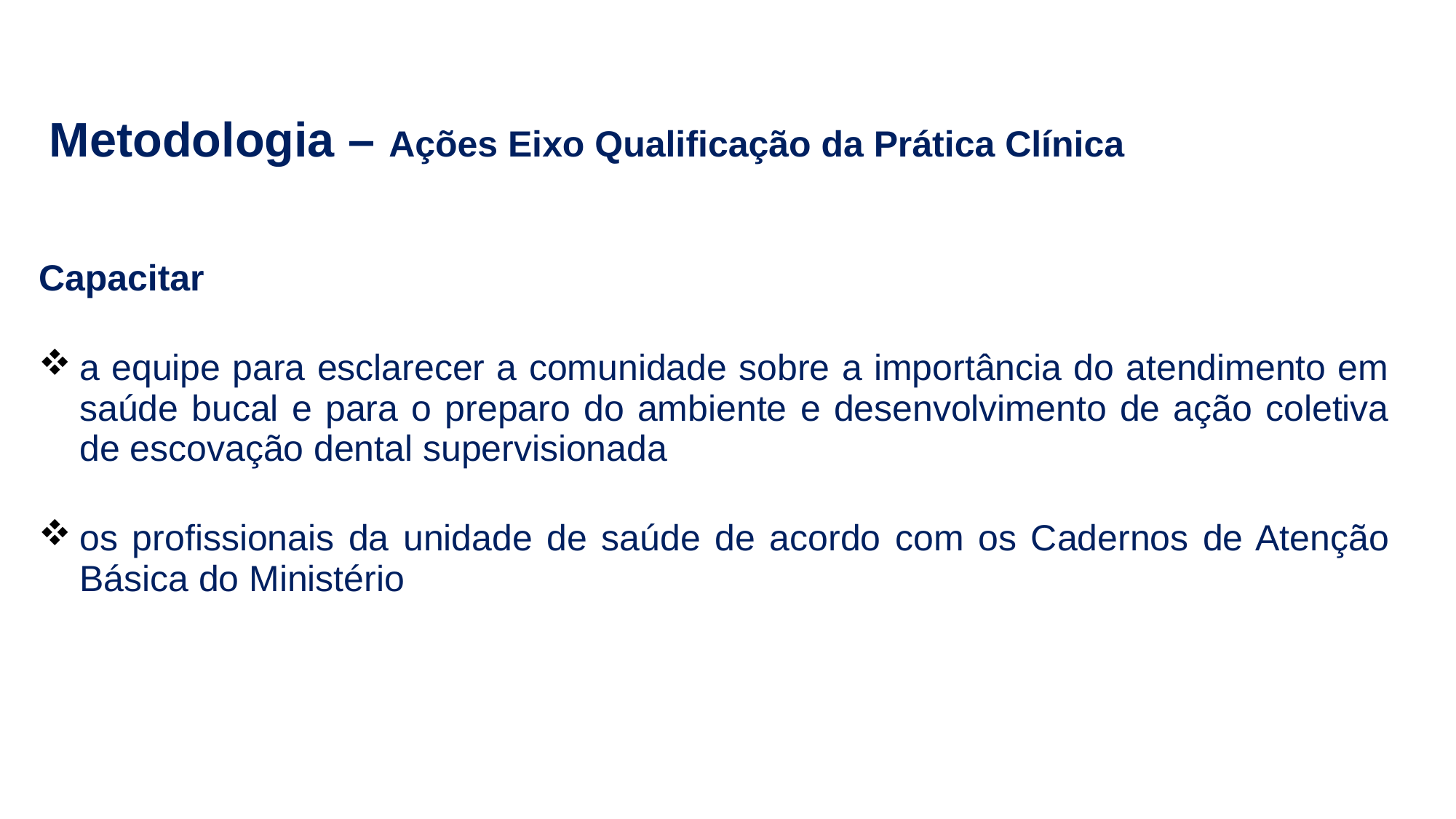

Metodologia – Ações Eixo Qualificação da Prática Clínica
Capacitar
a equipe para esclarecer a comunidade sobre a importância do atendimento em saúde bucal e para o preparo do ambiente e desenvolvimento de ação coletiva de escovação dental supervisionada
os profissionais da unidade de saúde de acordo com os Cadernos de Atenção Básica do Ministério